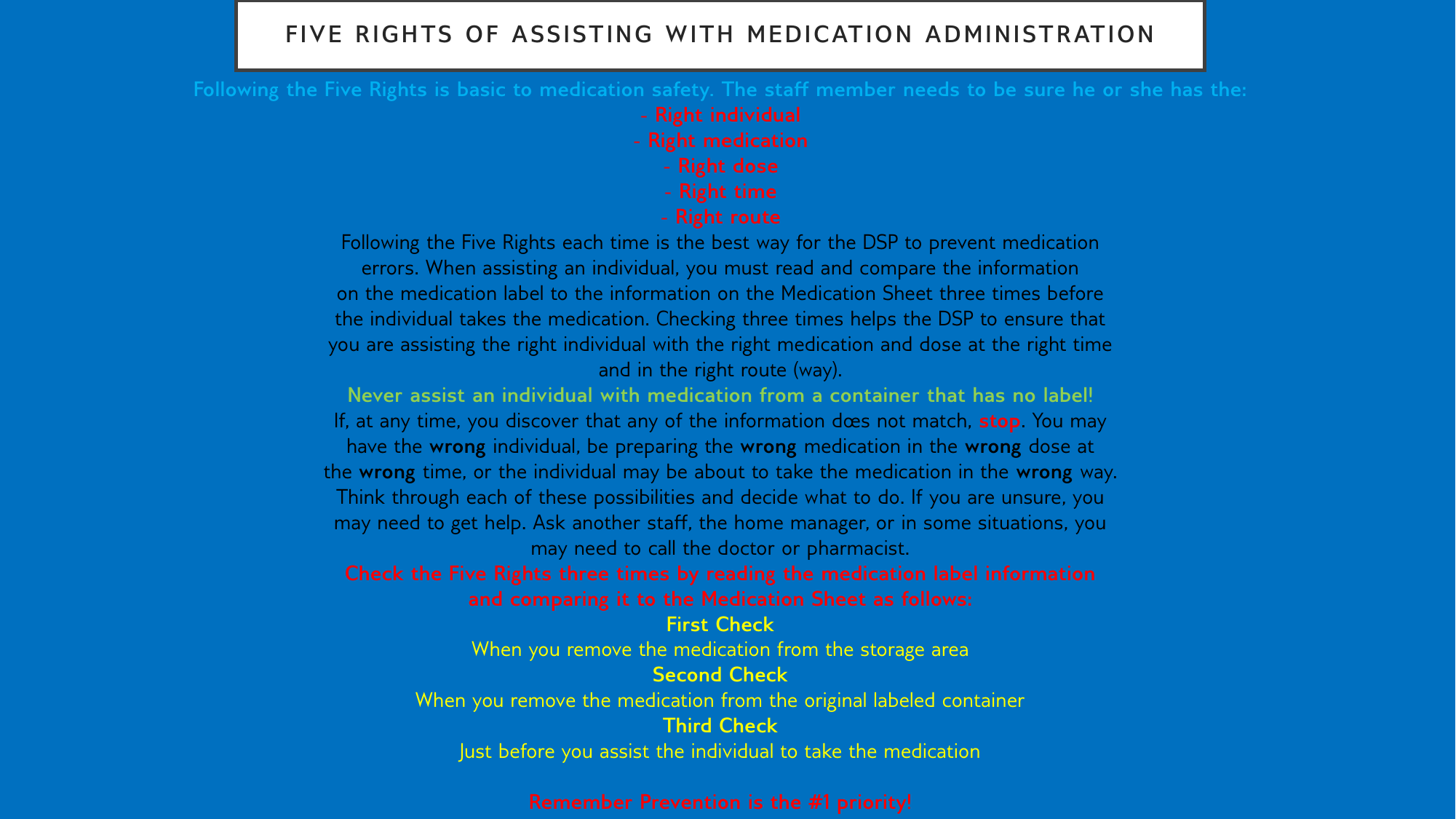

# Five Rights of Assisting with Medication Administration
Following the Five Rights is basic to medication safety. The staff member needs to be sure he or she has the:
- Right individual
- Right medication
- Right dose
- Right time
- Right route
Following the Five Rights each time is the best way for the DSP to prevent medication
errors. When assisting an individual, you must read and compare the information
on the medication label to the information on the Medication Sheet three times before
the individual takes the medication. Checking three times helps the DSP to ensure that
you are assisting the right individual with the right medication and dose at the right time
and in the right route (way).
Never assist an individual with medication from a container that has no label!
If, at any time, you discover that any of the information does not match, stop. You may
have the wrong individual, be preparing the wrong medication in the wrong dose at
the wrong time, or the individual may be about to take the medication in the wrong way.
Think through each of these possibilities and decide what to do. If you are unsure, you
may need to get help. Ask another staff, the home manager, or in some situations, you
may need to call the doctor or pharmacist.
Check the Five Rights three times by reading the medication label information
and comparing it to the Medication Sheet as follows:
First Check
When you remove the medication from the storage area
Second Check
When you remove the medication from the original labeled container
Third Check
Just before you assist the individual to take the medication

Remember Prevention is the #1 priority!